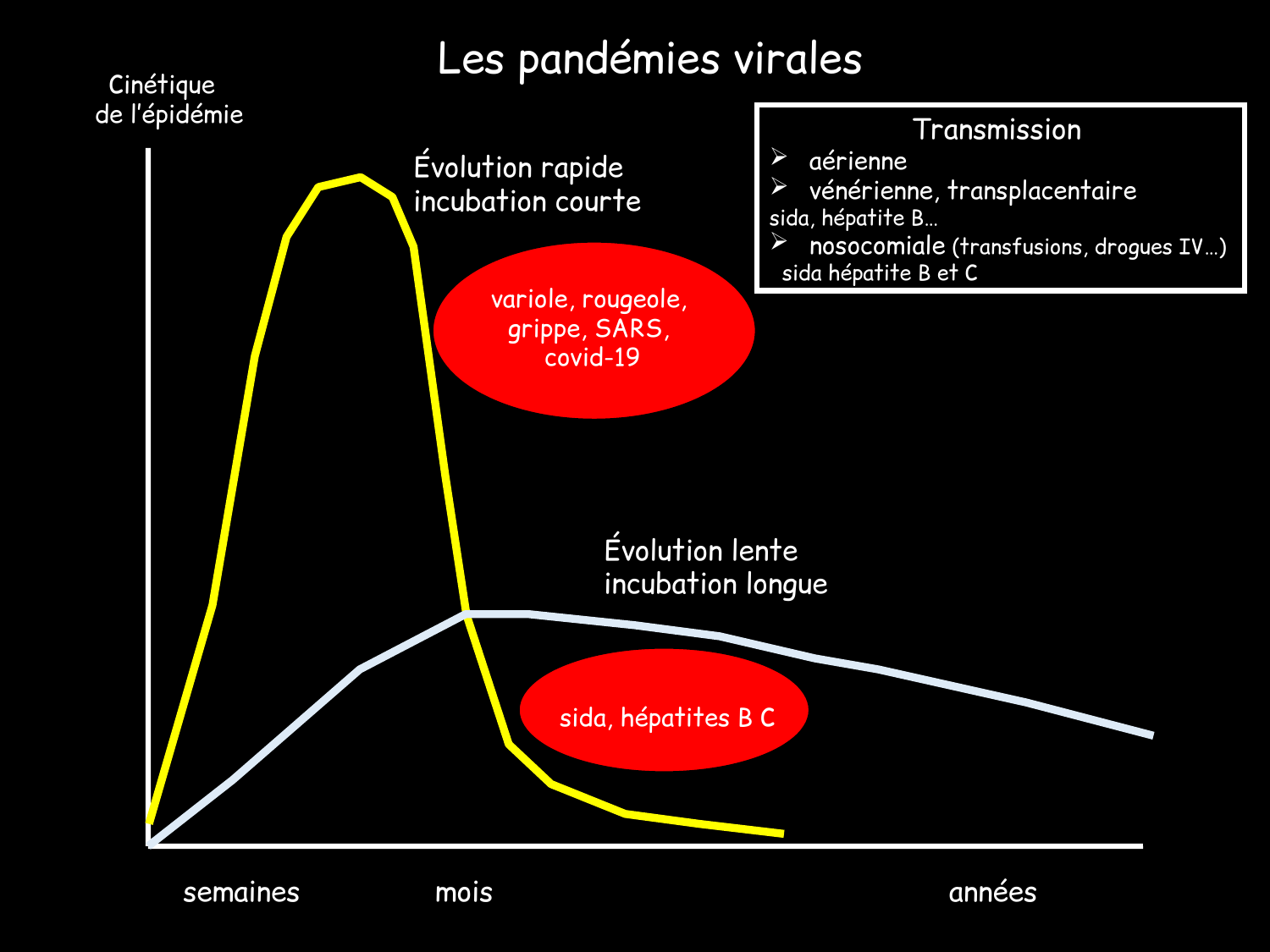

Les pandémies virales
Cinétique
de l’épidémie
Transmission
aérienne
vénérienne, transplacentaire
sida, hépatite B…
nosocomiale (transfusions, drogues IV…)
  sida hépatite B et C
Évolution rapide
incubation courte

variole, rougeole,
grippe, SARS,
covid-19
Évolution lente
incubation longue

sida, hépatites B C

semaines                mois                                                      années